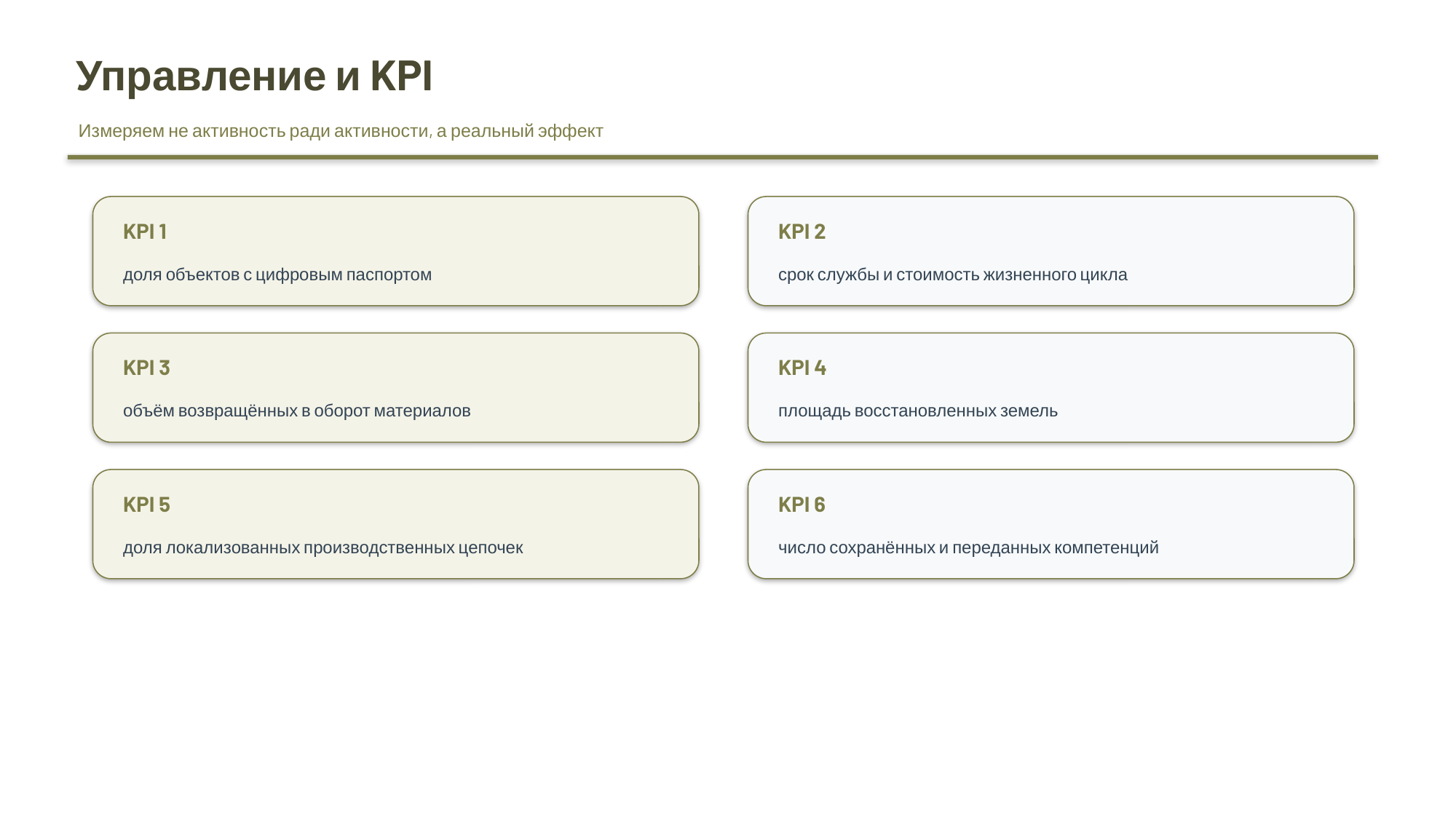

Управление и KPI
Измеряем не активность ради активности, а реальный эффект

KPI 1
KPI 2
доля объектов с цифровым паспортом
срок службы и стоимость жизненного цикла

KPI 3
KPI 4
объём возвращённых в оборот материалов
площадь восстановленных земель

KPI 5
KPI 6
доля локализованных производственных цепочек
число сохранённых и переданных компетенций